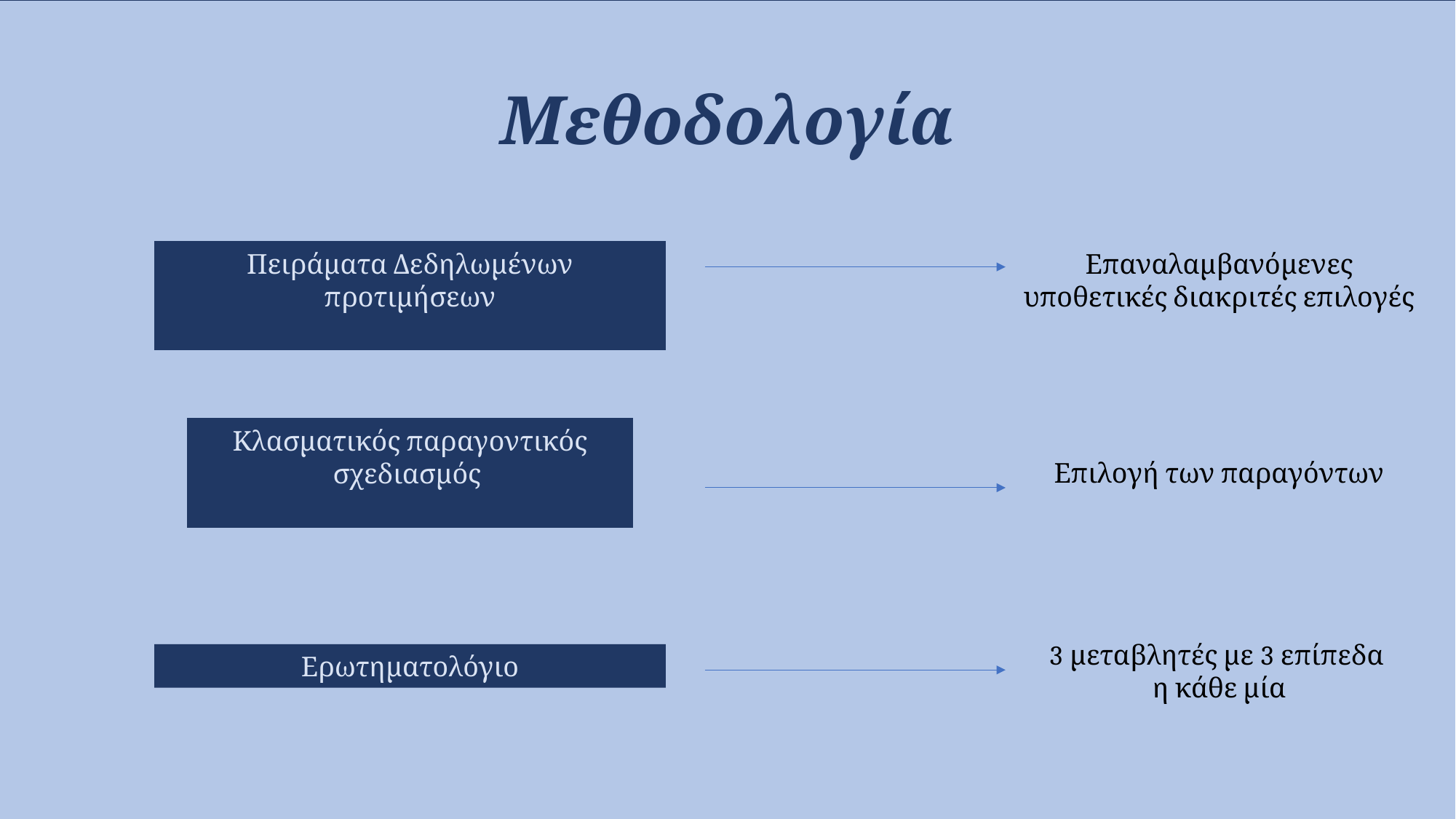

# Μεθοδολογία
Πειράματα Δεδηλωμένων προτιμήσεων

Επαναλαμβανόμενες υποθετικές διακριτές επιλογές
Κλασματικός παραγοντικός σχεδιασμός

Επιλογή των παραγόντων
3 μεταβλητές με 3 επίπεδα
η κάθε μία
Ερωτηματολόγιο